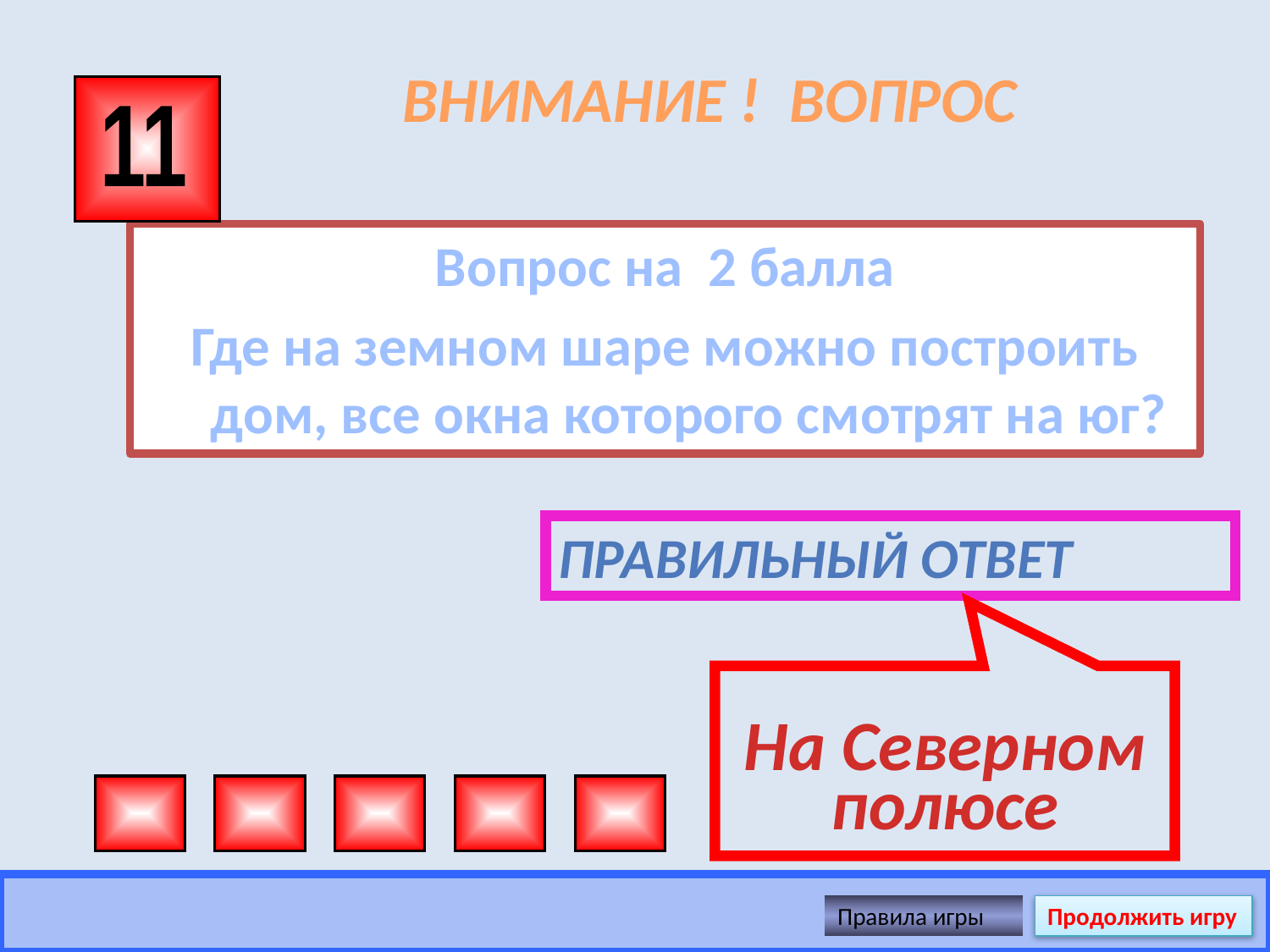

# ВНИМАНИЕ !  ВОПРОС

11
Вопрос на  2 балла
Где на земном шаре можно построить дом, все окна которого смотрят на юг?
Правильный ответ

На Северном полюсе

Правила игры
Продолжить игру